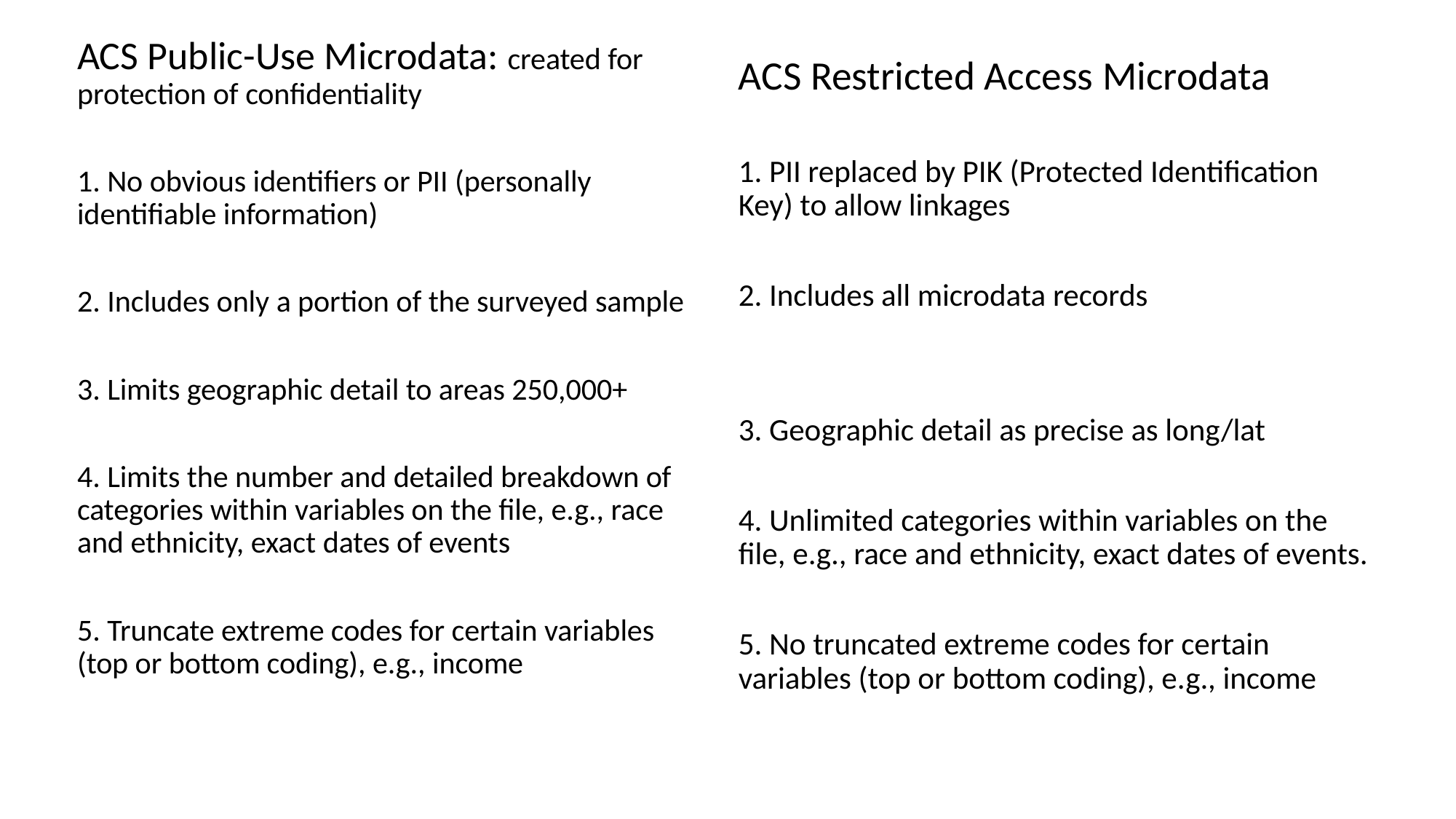

ACS Public-Use Microdata: created for protection of confidentiality

1. No obvious identifiers or PII (personally identifiable information)

2. Includes only a portion of the surveyed sample

3. Limits geographic detail to areas 250,000+

4. Limits the number and detailed breakdown of categories within variables on the file, e.g., race and ethnicity, exact dates of events

5. Truncate extreme codes for certain variables (top or bottom coding), e.g., income

ACS Restricted Access Microdata

1. PII replaced by PIK (Protected Identification Key) to allow linkages

2. Includes all microdata records

3. Geographic detail as precise as long/lat

4. Unlimited categories within variables on the file, e.g., race and ethnicity, exact dates of events.

5. No truncated extreme codes for certain variables (top or bottom coding), e.g., income